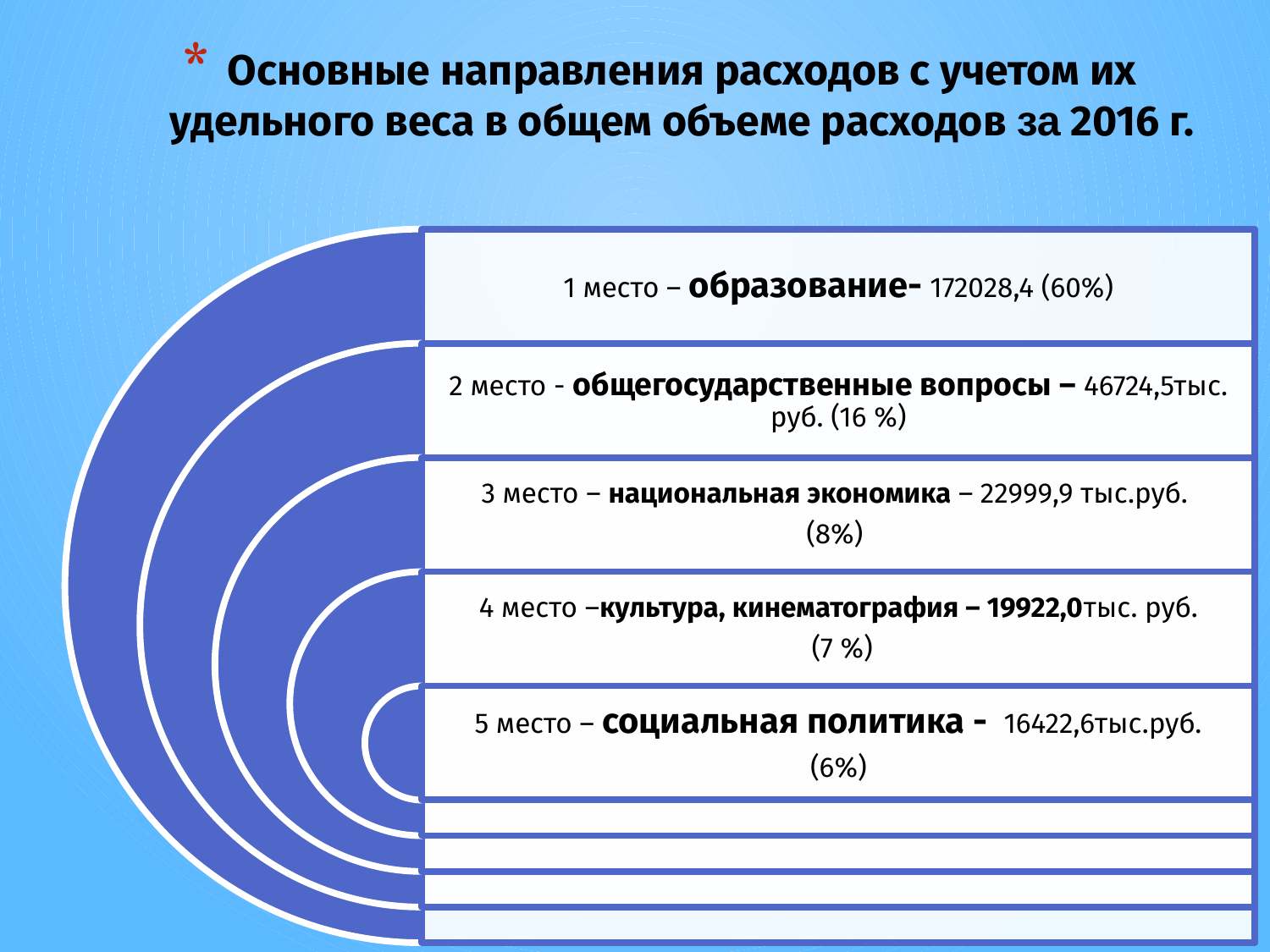

# Основные направления расходов с учетом их удельного веса в общем объеме расходов за 2016 г.
1 место – образование- 172028,4 (60%)
2 место - общегосударственные вопросы – 46724,5тыс. руб. (16 %)
3 место – национальная экономика – 22999,9 тыс.руб.
(8%)
4 место –культура, кинематография – 19922,0тыс. руб.
 (7 %)
5 место – социальная политика -  16422,6тыс.руб.
(6%)